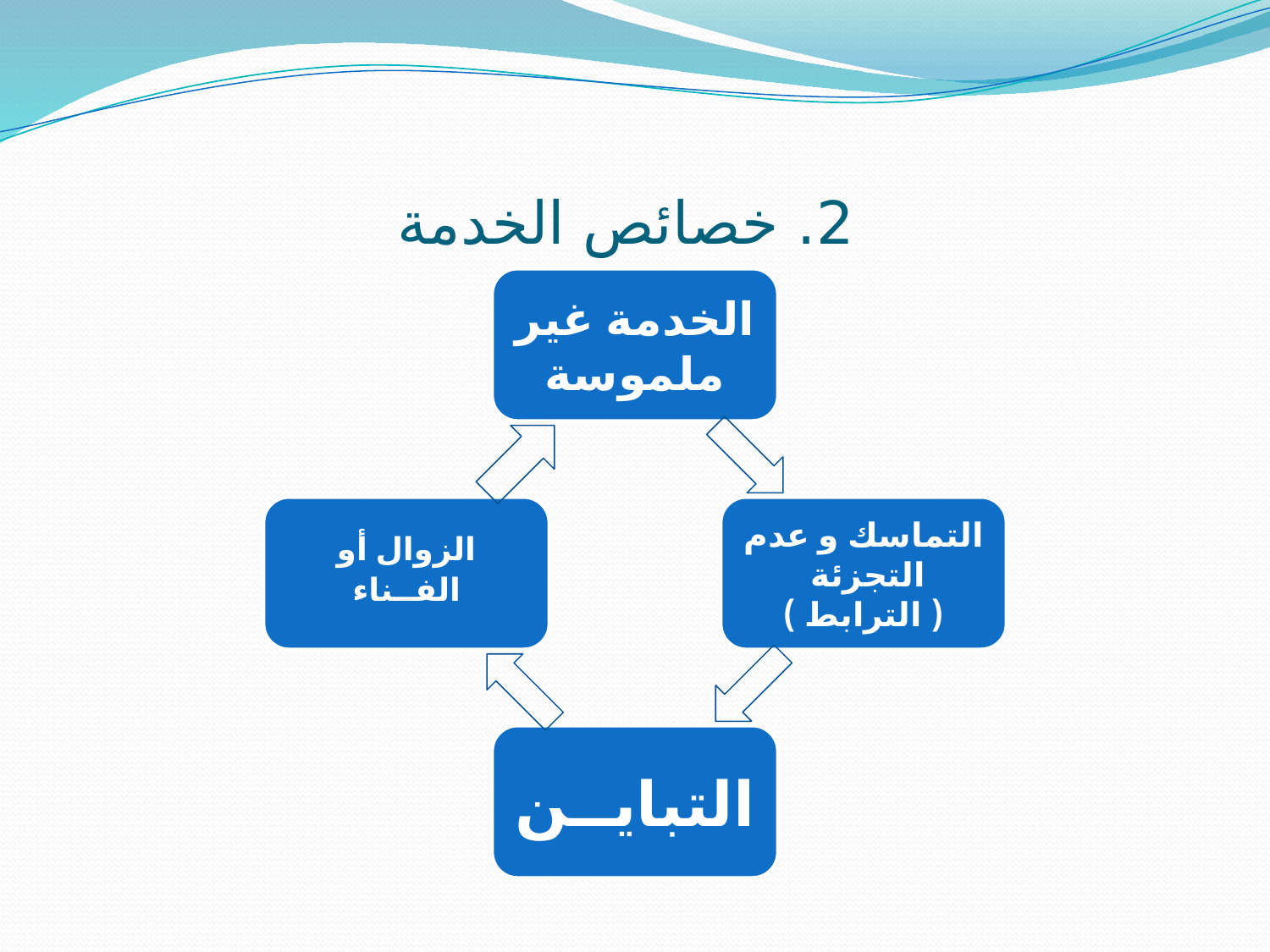

# 2. خصائص الخدمة
الخدمة غير ملموسة
التماسك و عدم التجزئة
( الترابط )
التبايــن
الزوال أو الفــناء